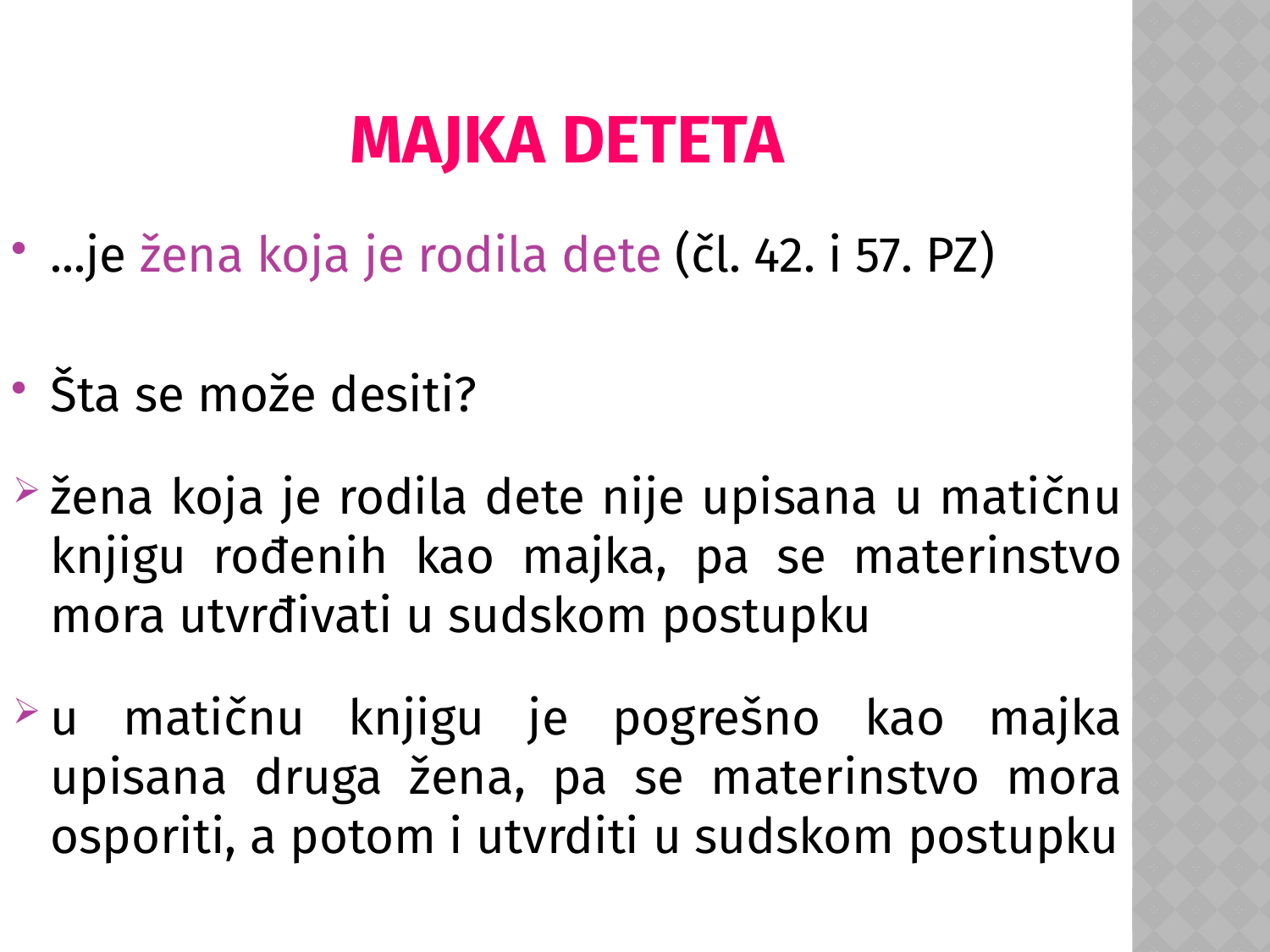

Majka deteta
...je žena koja je rodila dete (čl. 42. i 57. PZ)

Šta se može desiti?

žena koja je rodila dete nije upisana u matičnu knjigu rođenih kao majka, pa se materinstvo mora utvrđivati u sudskom postupku

u matičnu knjigu je pogrešno kao majka upisana druga žena, pa se materinstvo mora osporiti, a potom i utvrditi u sudskom postupku